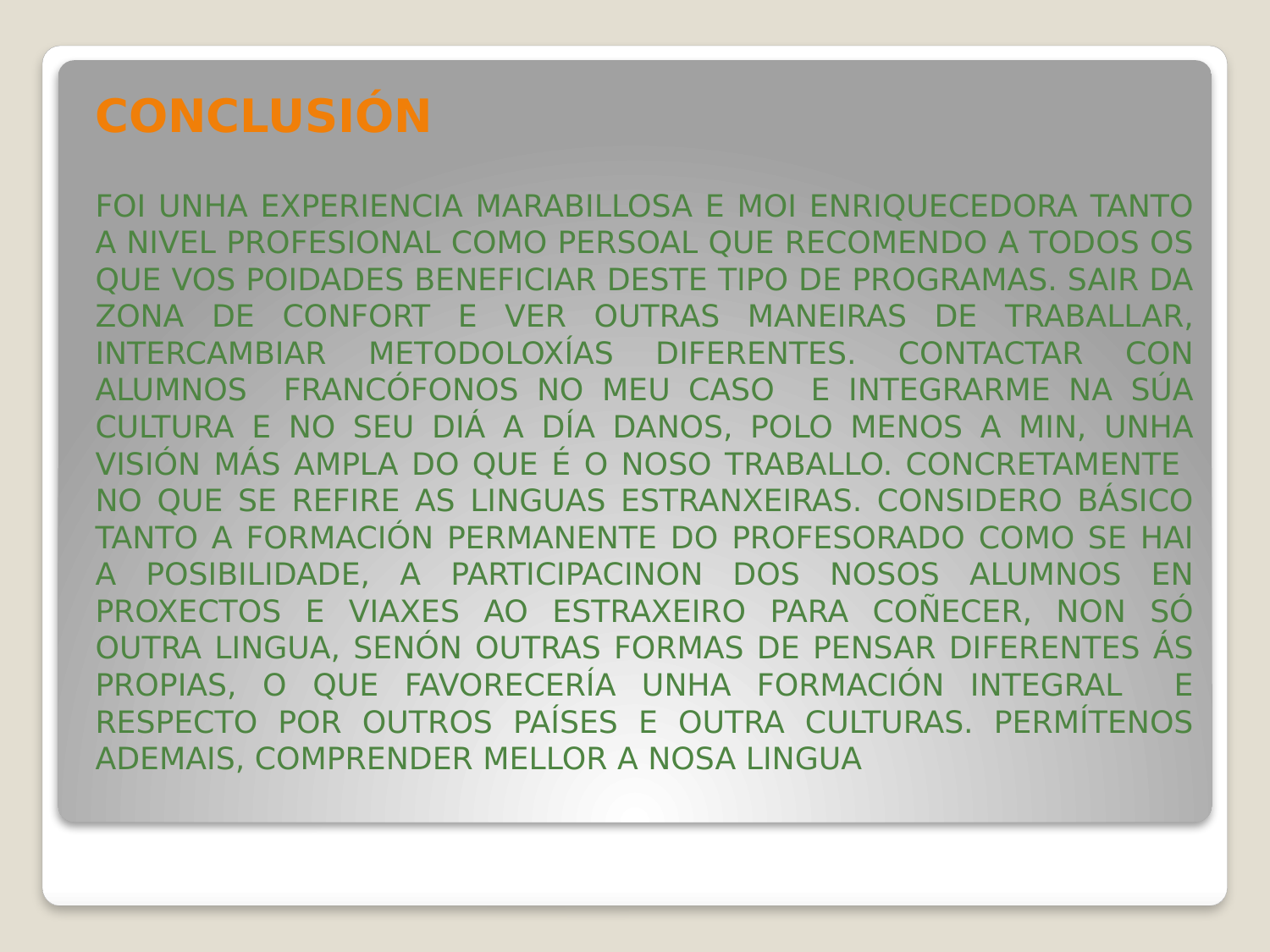

CONCLUSIÓN

FOI UNHA EXPERIENCIA MARABILLOSA E MOI ENRIQUECEDORA TANTO A NIVEL PROFESIONAL COMO PERSOAL QUE RECOMENDO A TODOS OS QUE VOS POIDADES BENEFICIAR DESTE TIPO DE PROGRAMAS. SAIR DA ZONA DE CONFORT E VER OUTRAS MANEIRAS DE TRABALLAR, INTERCAMBIAR METODOLOXÍAS DIFERENTES. CONTACTAR CON ALUMNOS  FRANCÓFONOS NO MEU CASO  E INTEGRARME NA SÚA CULTURA E NO SEU DIÁ A DÍA DANOS, POLO MENOS A MIN, UNHA VISIÓN MÁS AMPLA DO QUE É O NOSO TRABALLO. CONCRETAMENTE  NO QUE SE REFIRE AS LINGUAS ESTRANXEIRAS. CONSIDERO BÁSICO TANTO A FORMACIÓN PERMANENTE DO PROFESORADO COMO SE HAI A POSIBILIDADE, A PARTICIPACINON DOS NOSOS ALUMNOS EN PROXECTOS E VIAXES AO ESTRAXEIRO PARA COÑECER, NON SÓ OUTRA LINGUA, SENÓN OUTRAS FORMAS DE PENSAR DIFERENTES ÁS PROPIAS, O QUE FAVORECERÍA UNHA FORMACIÓN INTEGRAL  E RESPECTO POR OUTROS PAÍSES E OUTRA CULTURAS. PERMÍTENOS ADEMAIS, COMPRENDER MELLOR A NOSA LINGUA
#